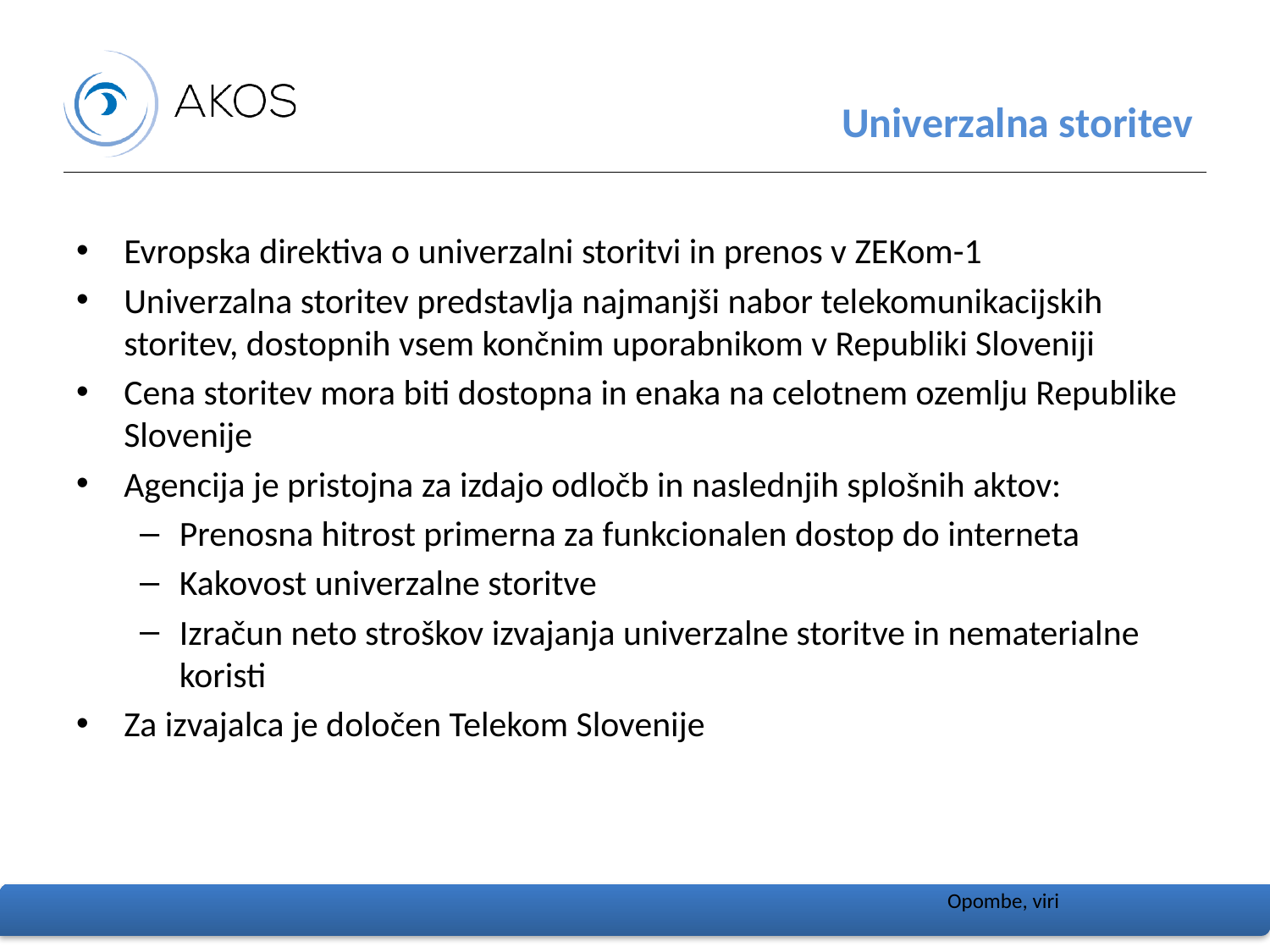

# Univerzalna storitev
Evropska direktiva o univerzalni storitvi in prenos v ZEKom-1
Univerzalna storitev predstavlja najmanjši nabor telekomunikacijskih storitev, dostopnih vsem končnim uporabnikom v Republiki Sloveniji
Cena storitev mora biti dostopna in enaka na celotnem ozemlju Republike Slovenije
Agencija je pristojna za izdajo odločb in naslednjih splošnih aktov:
Prenosna hitrost primerna za funkcionalen dostop do interneta
Kakovost univerzalne storitve
Izračun neto stroškov izvajanja univerzalne storitve in nematerialne koristi
Za izvajalca je določen Telekom Slovenije
Opombe, viri